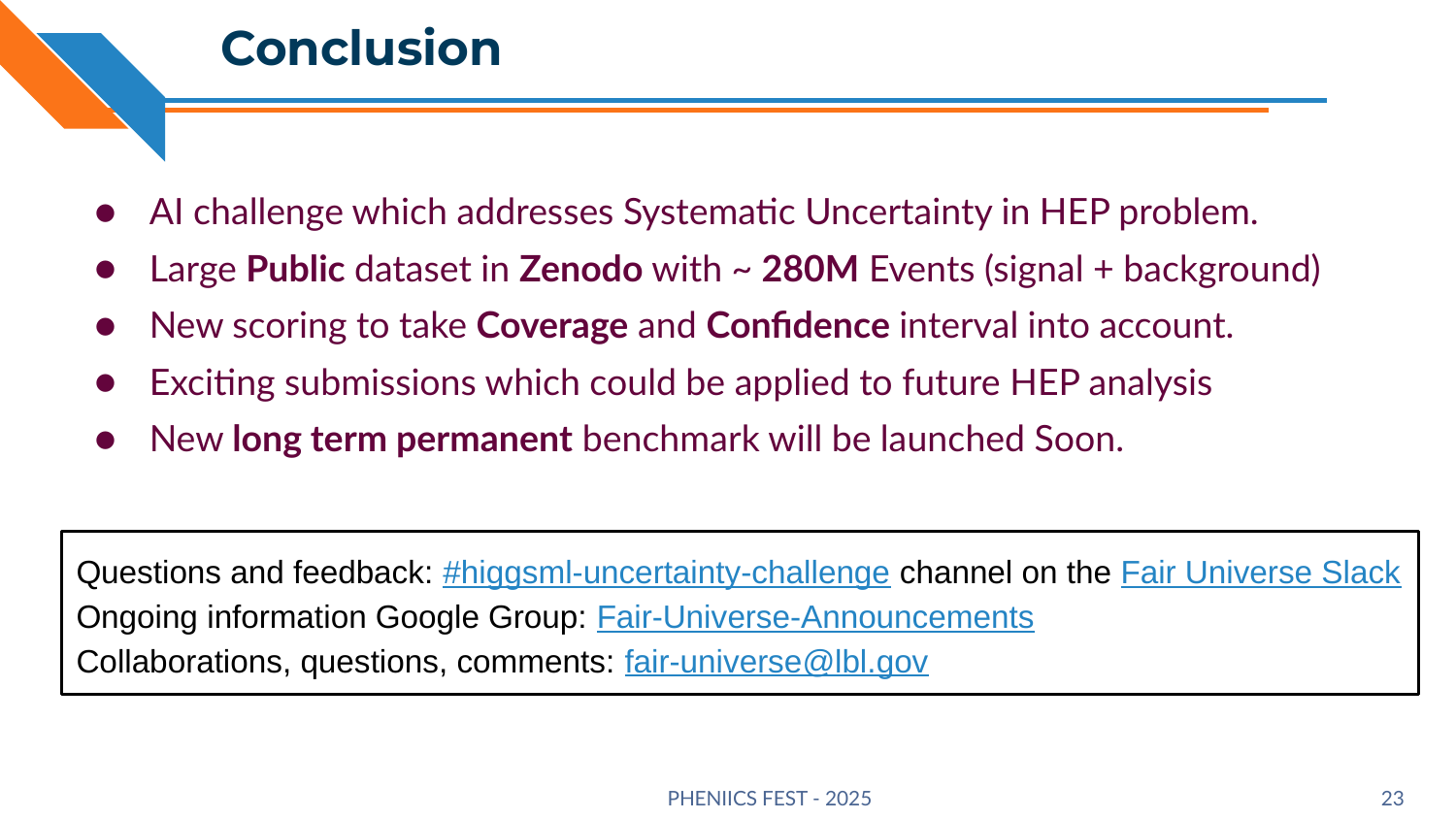

# Conclusion
AI challenge which addresses Systematic Uncertainty in HEP problem.
Large Public dataset in Zenodo with ~ 280M Events (signal + background)
New scoring to take Coverage and Confidence interval into account.
Exciting submissions which could be applied to future HEP analysis
New long term permanent benchmark will be launched Soon.
Questions and feedback: #higgsml-uncertainty-challenge channel on the Fair Universe Slack
Ongoing information Google Group: Fair-Universe-Announcements
Collaborations, questions, comments: fair-universe@lbl.gov
23